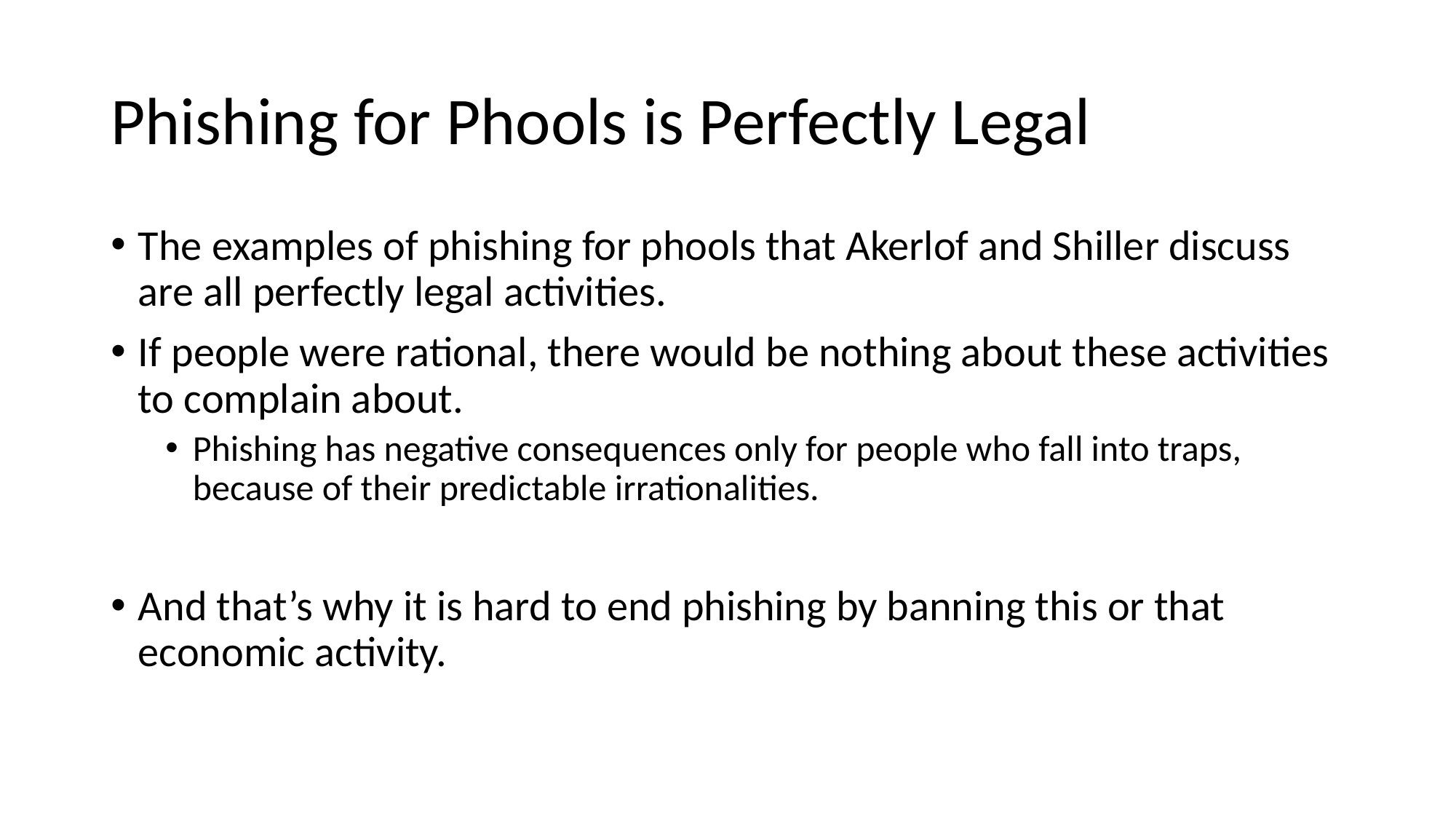

# Phishing for Phools is Perfectly Legal
The examples of phishing for phools that Akerlof and Shiller discuss are all perfectly legal activities.
If people were rational, there would be nothing about these activities to complain about.
Phishing has negative consequences only for people who fall into traps, because of their predictable irrationalities.

And that’s why it is hard to end phishing by banning this or that economic activity.